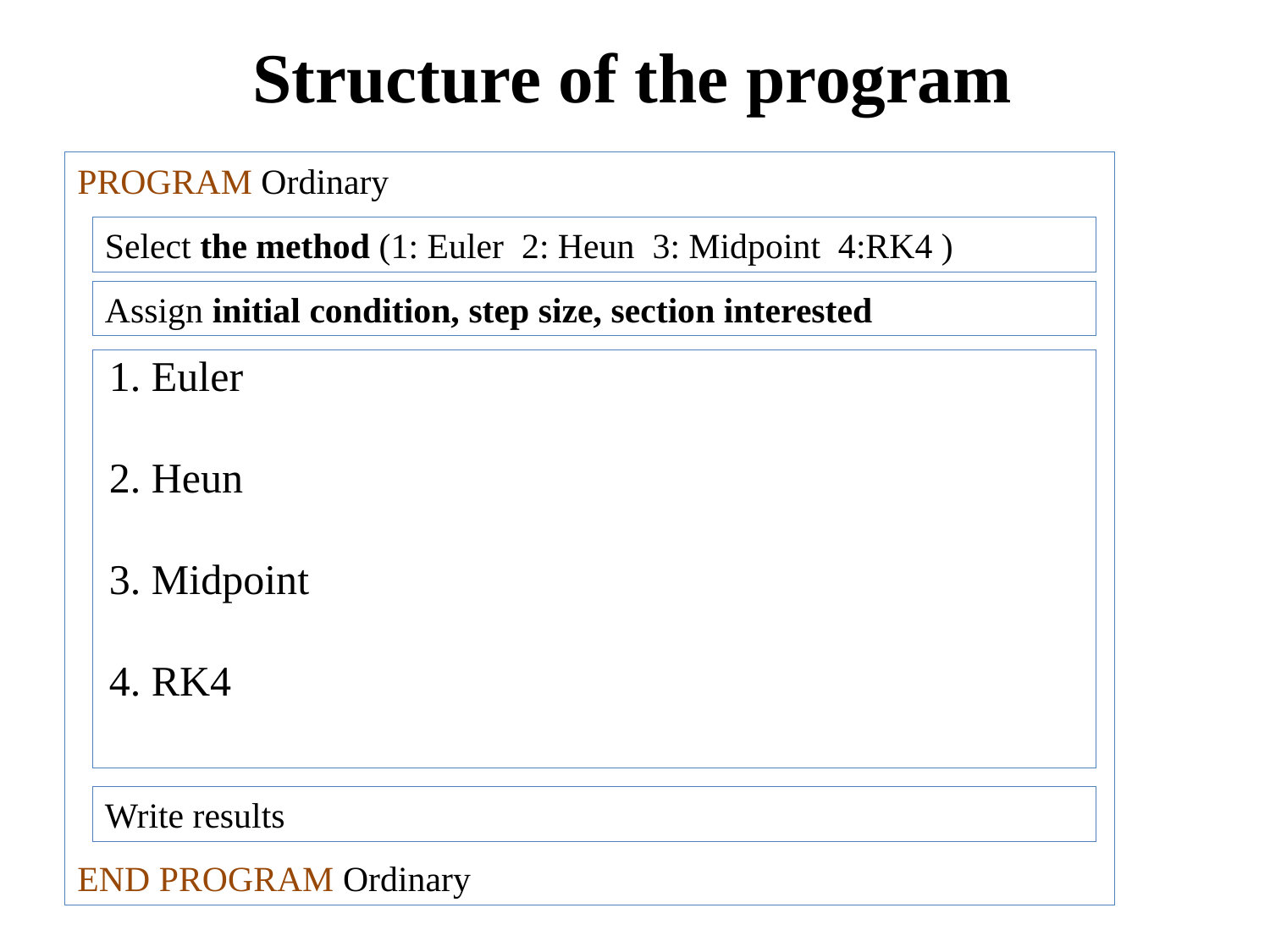

Structure of the program
PROGRAM Ordinary

   1. Euler

   2. Heun

   3. Midpoint

   4. RK4

END PROGRAM Ordinary
Select the method (1: Euler  2: Heun  3: Midpoint  4:RK4 )
Assign initial condition, step size, section interested

Write results